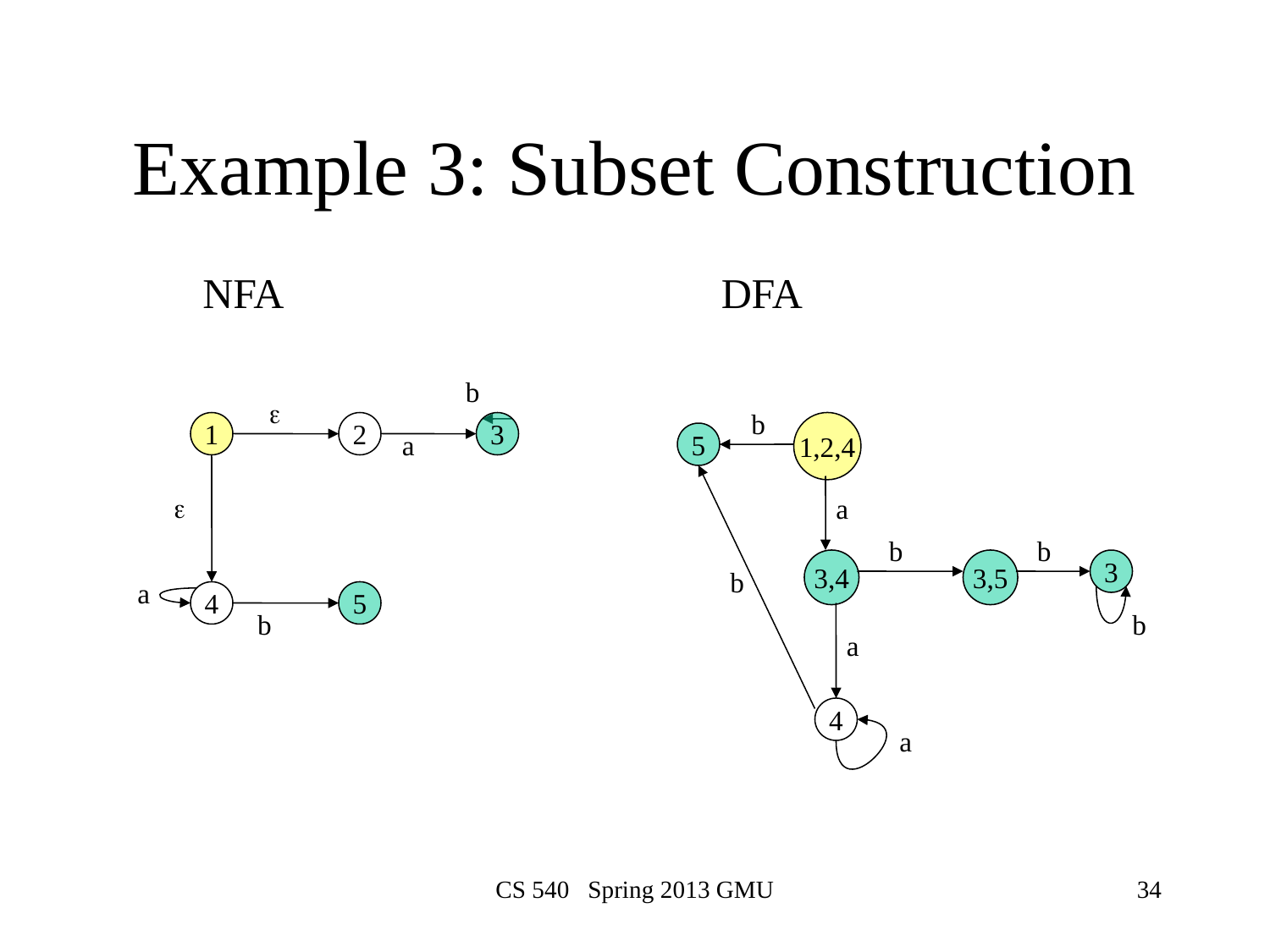

# Example 3: Subset Construction
NFA
DFA

b
ε
b
1
2
3
1,2,4
a
5

ε
a
b
b
3,4
3,5
3
b
a

4
5
b
b

a
4
a

CS 540   Spring 2013 GMU
34